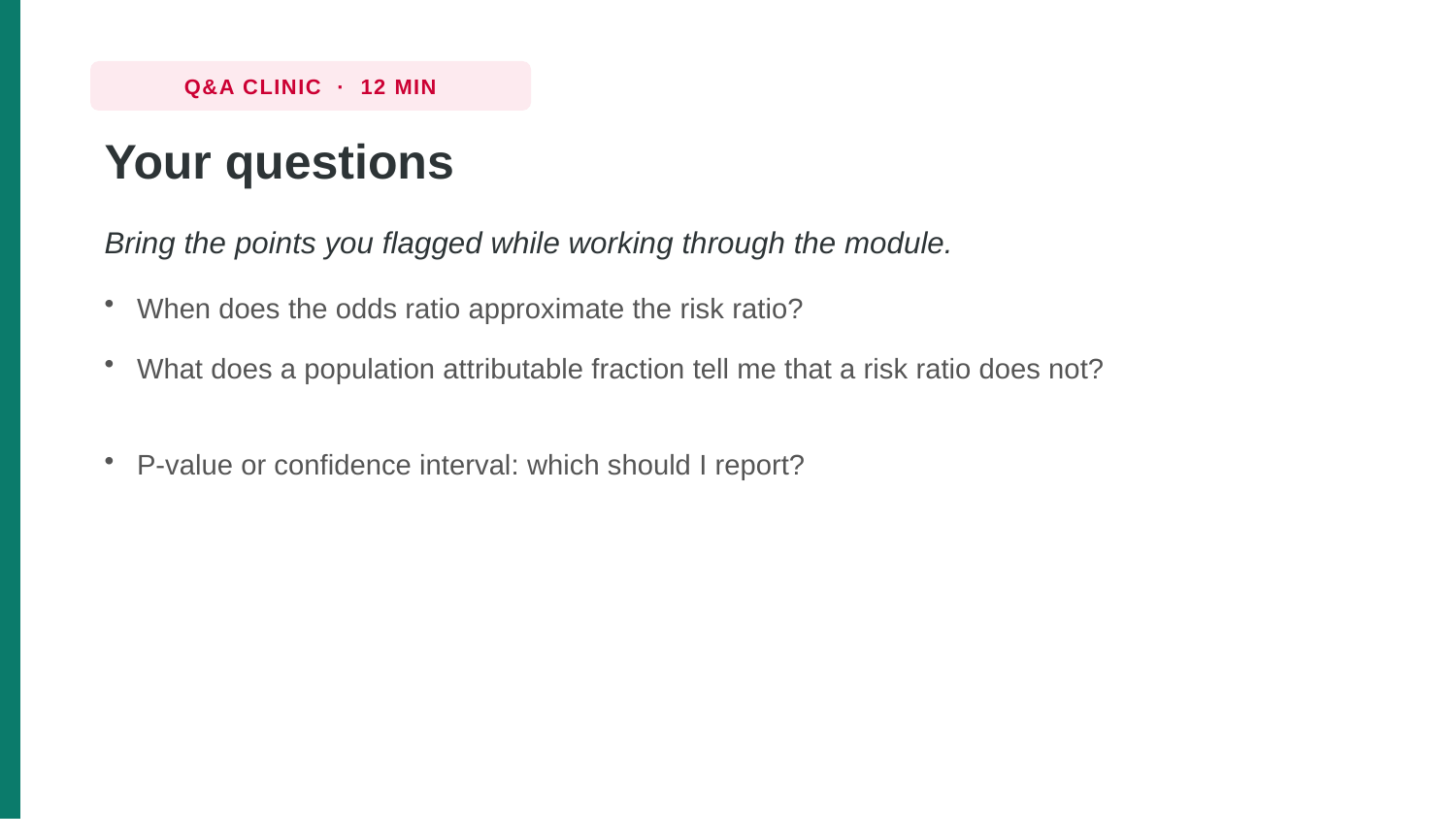

Q&A CLINIC  ·  12 MIN
Your questions
Bring the points you flagged while working through the module.
When does the odds ratio approximate the risk ratio?
What does a population attributable fraction tell me that a risk ratio does not?
P-value or confidence interval: which should I report?